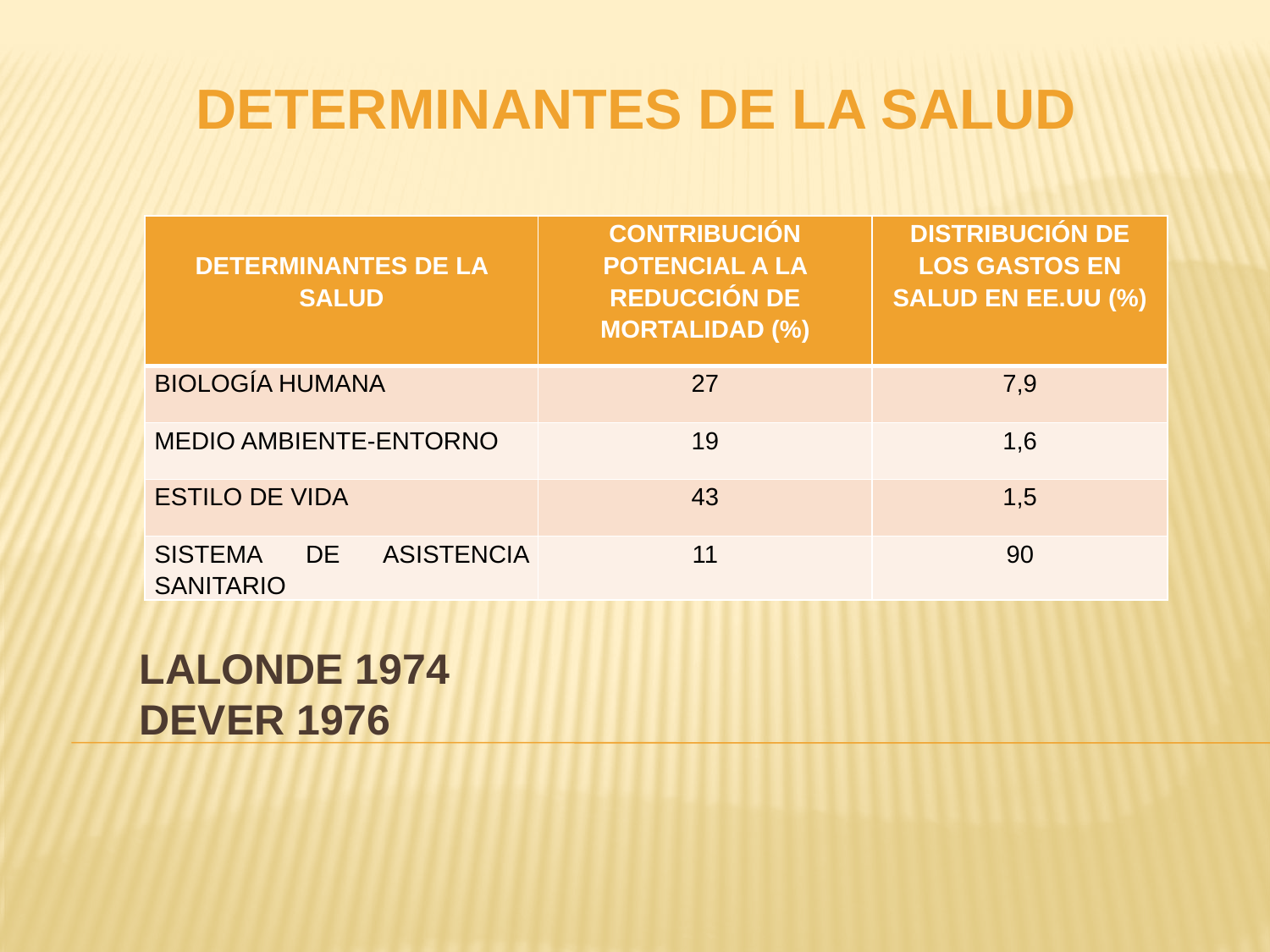

# Determinantes de la salud
| DETERMINANTES DE LA SALUD | CONTRIBUCIÓN POTENCIAL A LA REDUCCIÓN DE MORTALIDAD (%) | DISTRIBUCIÓN DE LOS GASTOS EN SALUD EN EE.UU (%) |
| --- | --- | --- |
| BIOLOGÍA HUMANA | 27 | 7,9 |
| MEDIO AMBIENTE-ENTORNO | 19 | 1,6 |
| ESTILO DE VIDA | 43 | 1,5 |
| SISTEMA DE ASISTENCIA SANITARIO | 11 | 90 |
LALONDE 1974
DEVER 1976